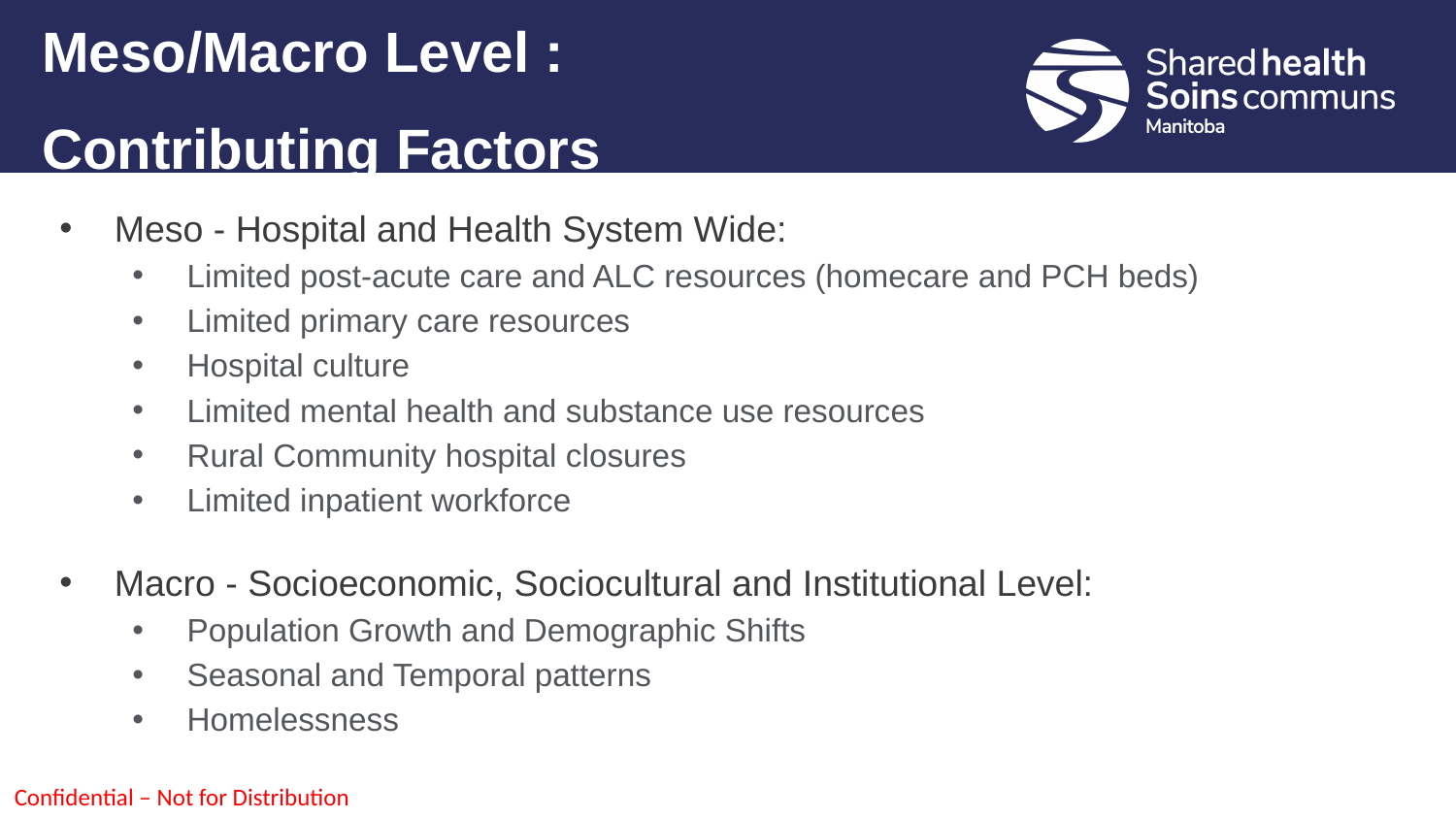

Meso/Macro Level :
Contributing Factors
Meso - Hospital and Health System Wide:
Limited post-acute care and ALC resources (homecare and PCH beds)
Limited primary care resources
Hospital culture
Limited mental health and substance use resources
Rural Community hospital closures
Limited inpatient workforce
Macro - Socioeconomic, Sociocultural and Institutional Level:
Population Growth and Demographic Shifts
Seasonal and Temporal patterns
Homelessness